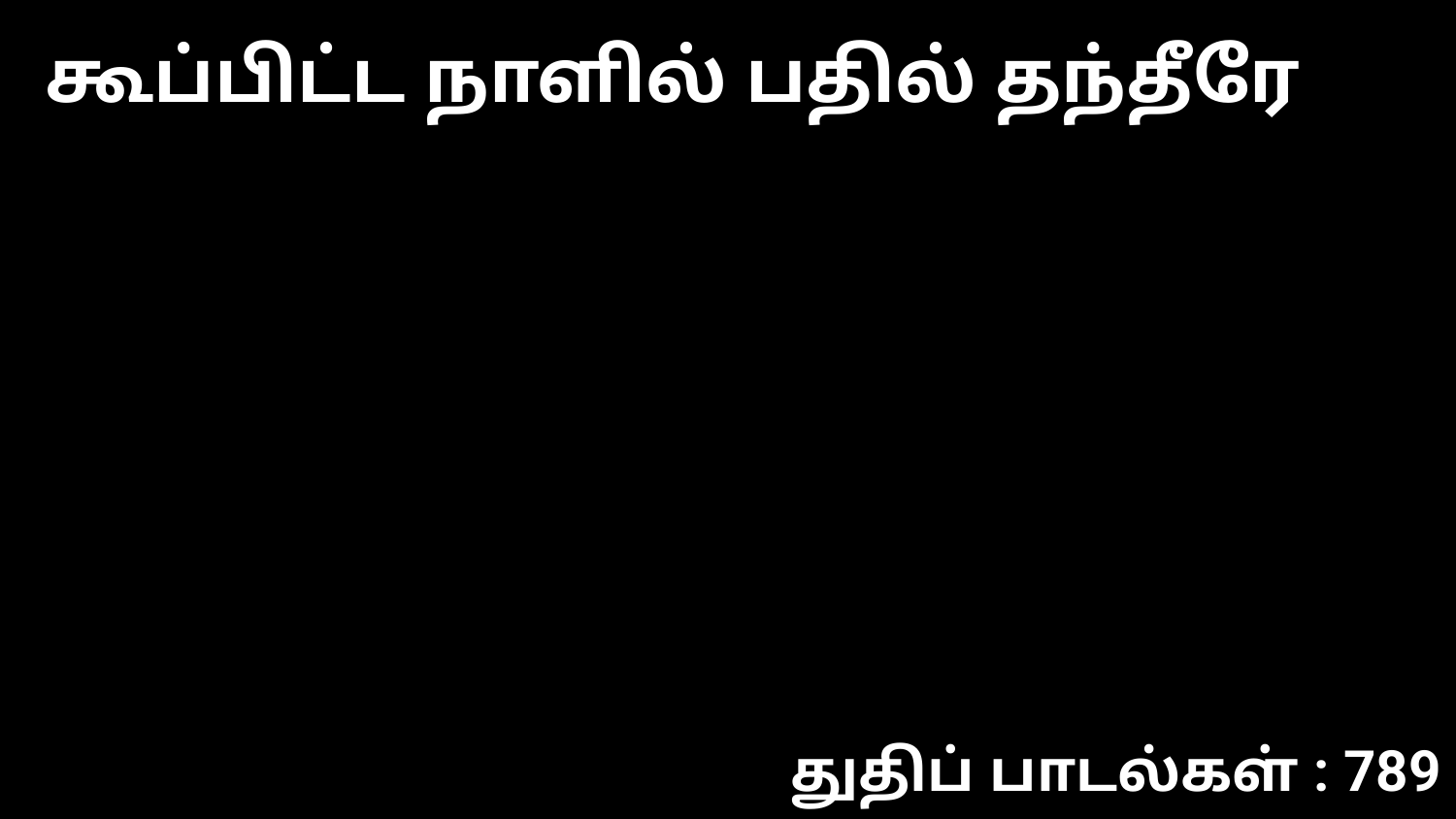

கூப்பிட்ட நாளில் பதில் தந்தீரே
துதிப் பாடல்கள் : 789